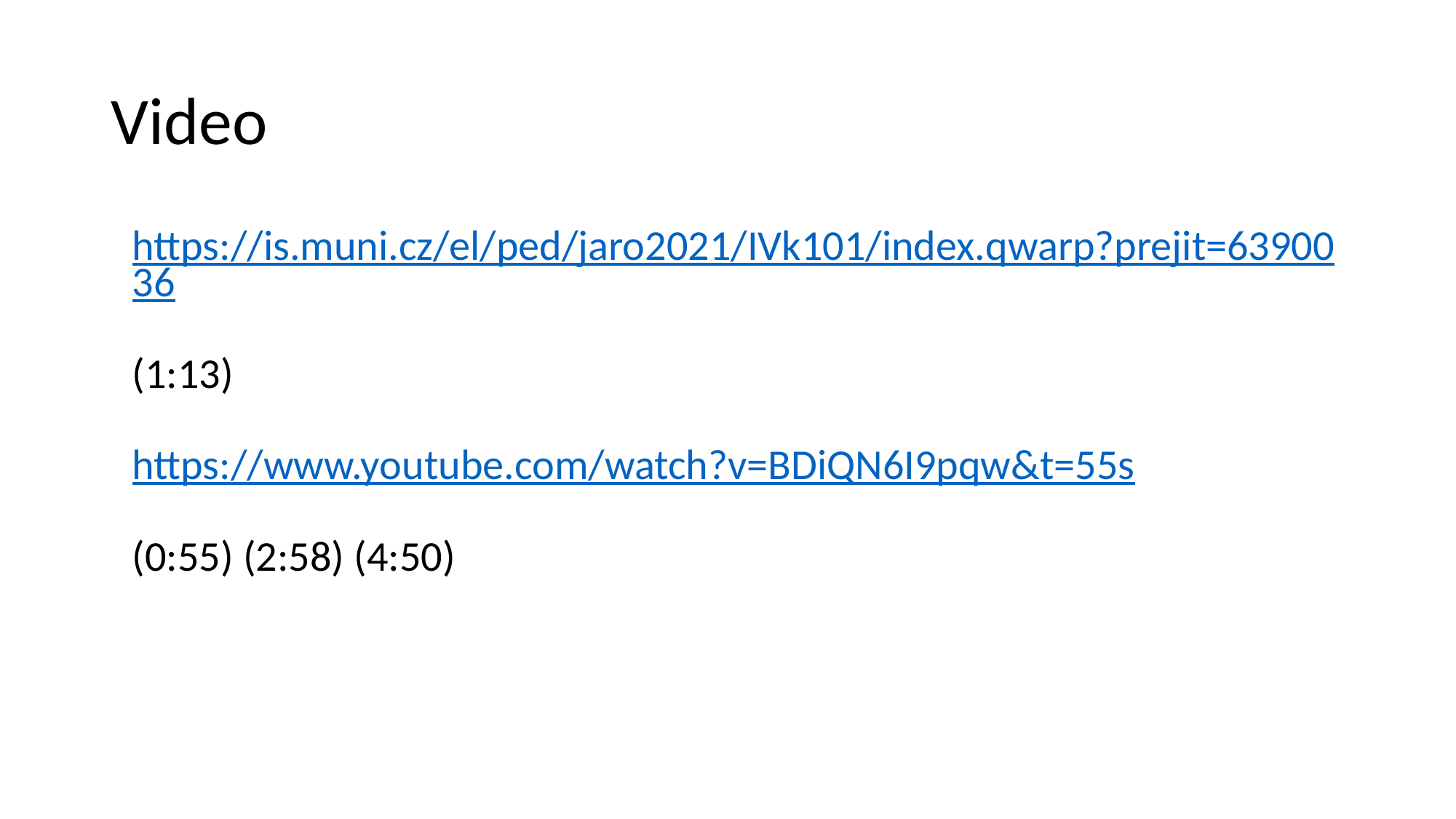

# Video
https://is.muni.cz/el/ped/jaro2021/IVk101/index.qwarp?prejit=6390036

(1:13)

https://www.youtube.com/watch?v=BDiQN6I9pqw&t=55s

(0:55) (2:58) (4:50)